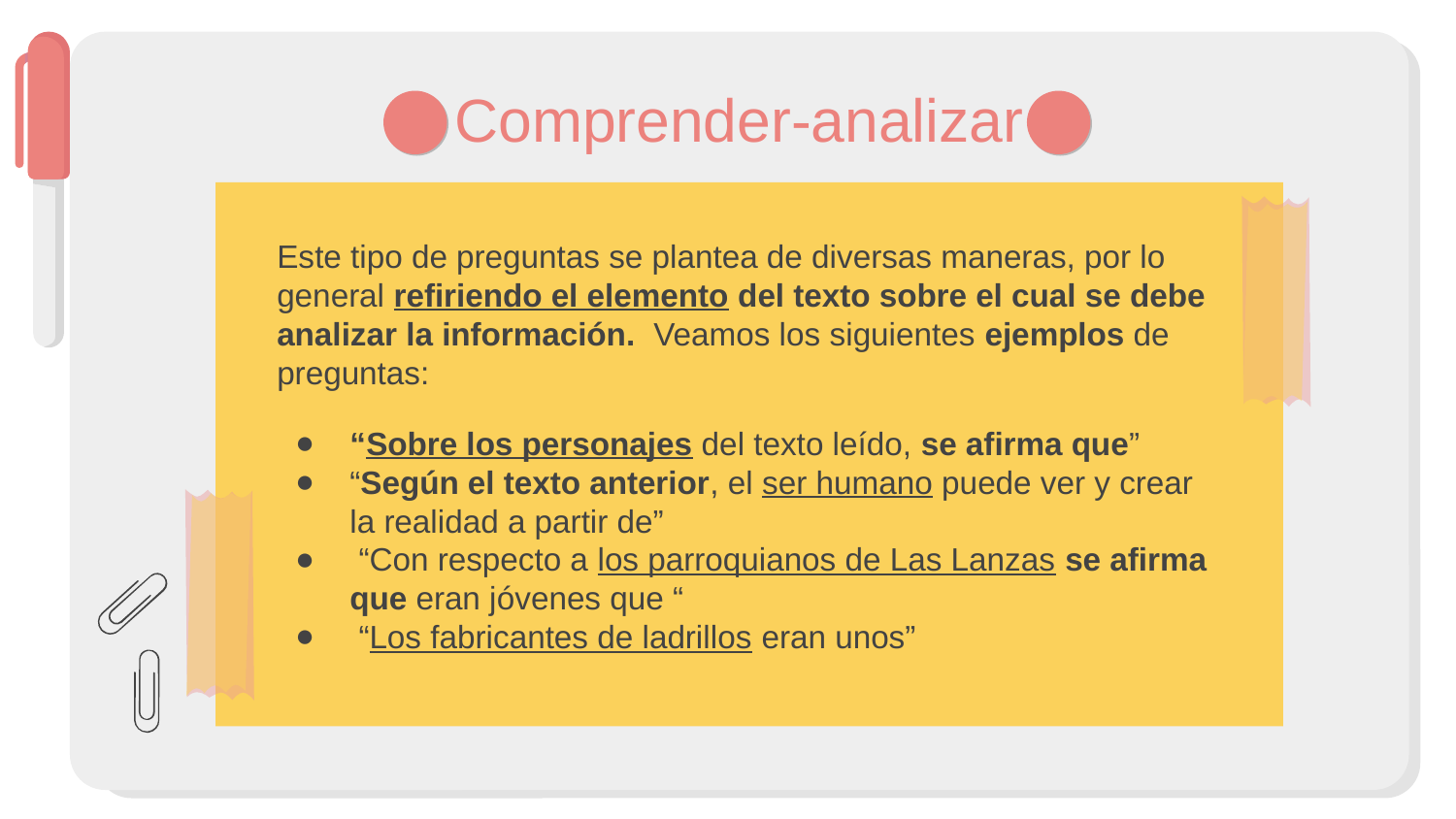

# Comprender-analizar

Este tipo de preguntas se plantea de diversas maneras, por lo general refiriendo el elemento del texto sobre el cual se debe analizar la información.  Veamos los siguientes ejemplos de preguntas:
“Sobre los personajes del texto leído, se afirma que”
“Según el texto anterior, el ser humano puede ver y crear la realidad a partir de”
 “Con respecto a los parroquianos de Las Lanzas se afirma que eran jóvenes que “
 “Los fabricantes de ladrillos eran unos”